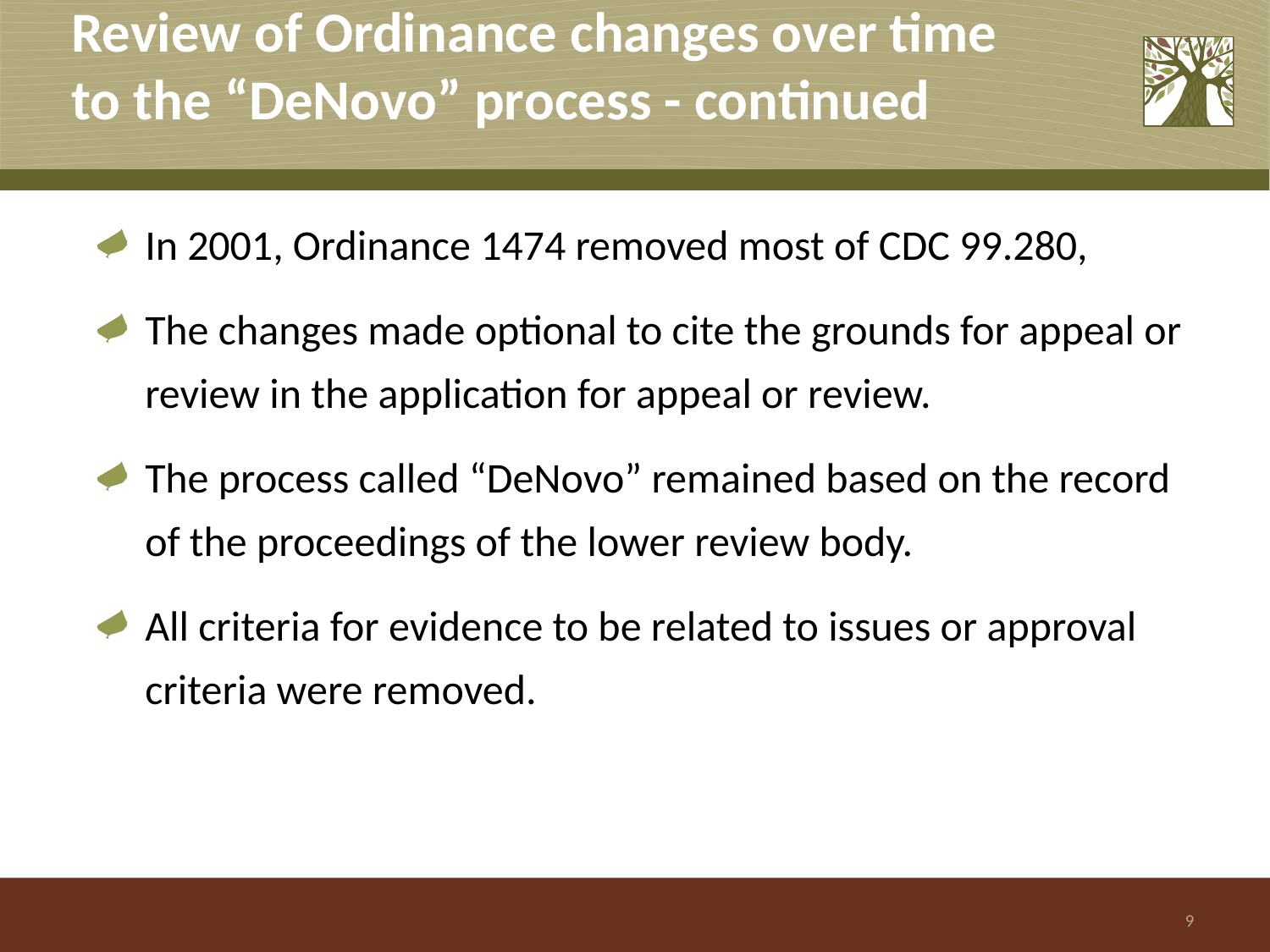

# Review of Ordinance changes over Review of Ordinance changes over Review of Ordinance changes over time to the “DeNovo” process - continued
In 2001, Ordinance 1474 removed most of CDC 99.280,
The changes made optional to cite the grounds for appeal or review in the application for appeal or review.
The process called “DeNovo” remained based on the record of the proceedings of the lower review body.
All criteria for evidence to be related to issues or approval criteria were removed.